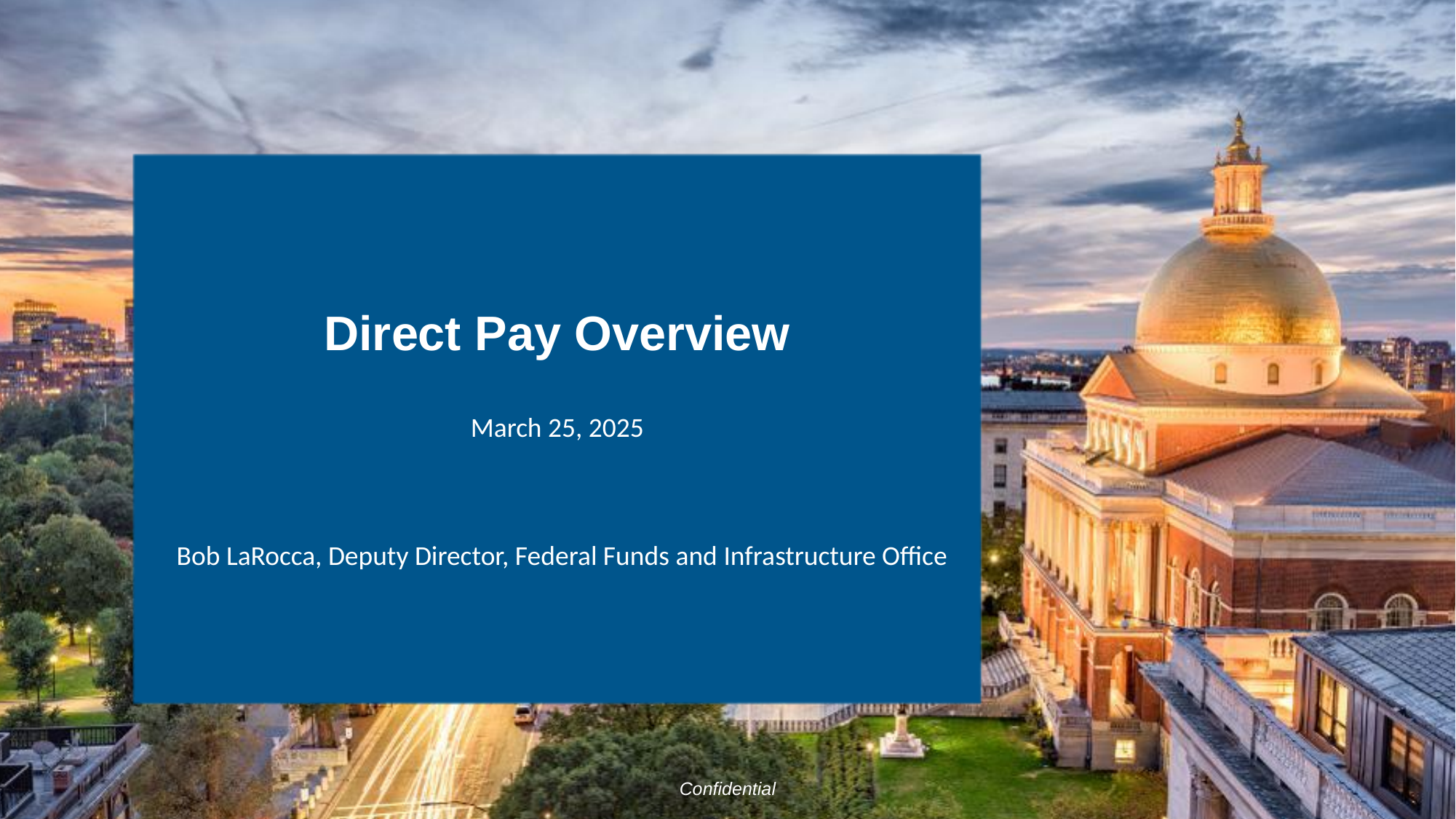

# Direct Pay Overview March 25, 2025

Bob LaRocca, Deputy Director, Federal Funds and Infrastructure Office